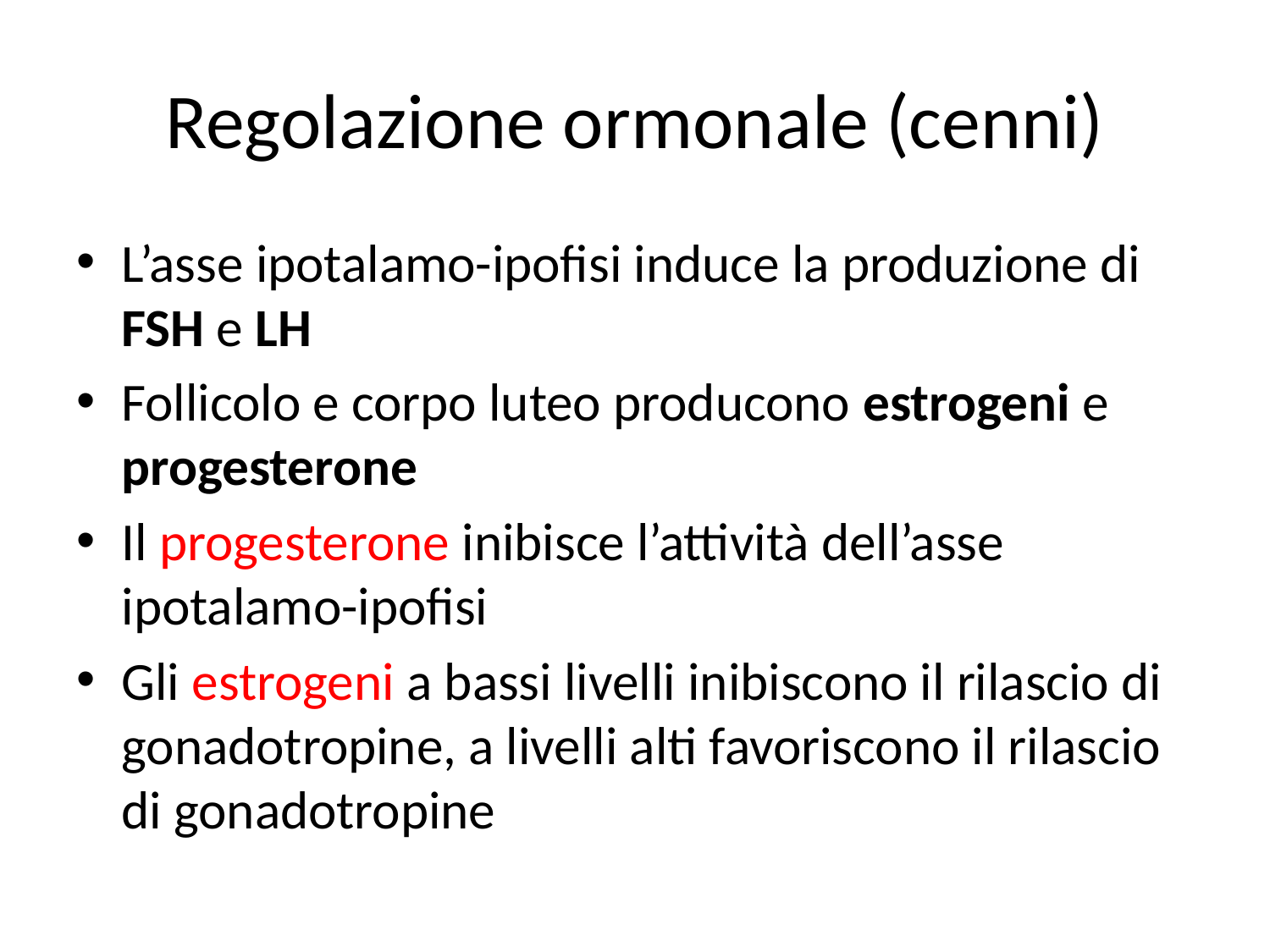

# Regolazione ormonale (cenni)
L’asse ipotalamo-ipofisi induce la produzione di FSH e LH
Follicolo e corpo luteo producono estrogeni e progesterone
Il progesterone inibisce l’attività dell’asse ipotalamo-ipofisi
Gli estrogeni a bassi livelli inibiscono il rilascio di gonadotropine, a livelli alti favoriscono il rilascio di gonadotropine